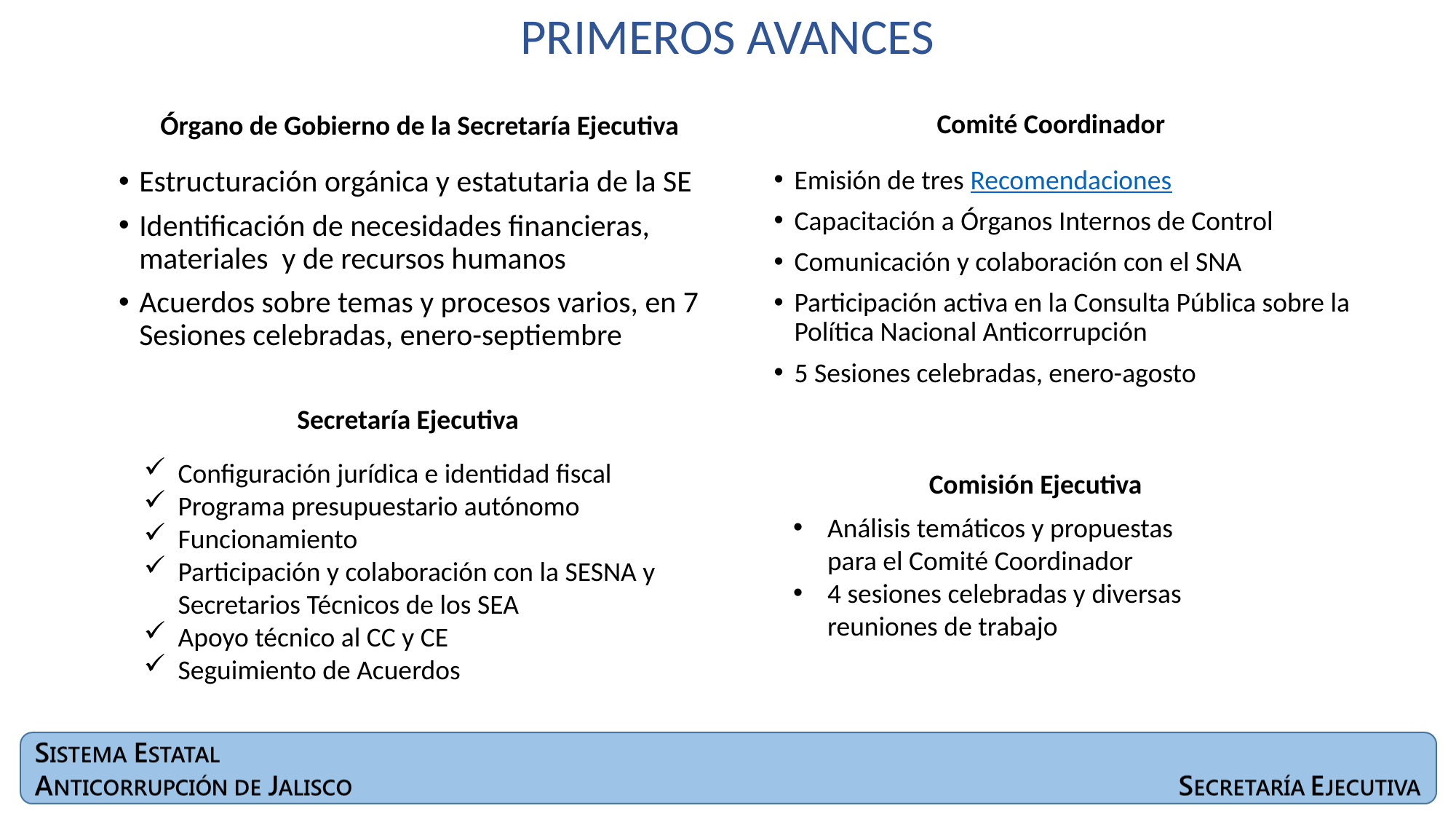

# PRIMEROS AVANCES
Órgano de Gobierno de la Secretaría Ejecutiva
Comité Coordinador
Estructuración orgánica y estatutaria de la SE
Identificación de necesidades financieras, materiales  y de recursos humanos
Acuerdos sobre temas y procesos varios, en 7 Sesiones celebradas, enero-septiembre

Emisión de tres Recomendaciones
Capacitación a Órganos Internos de Control
Comunicación y colaboración con el SNA
Participación activa en la Consulta Pública sobre la Política Nacional Anticorrupción
5 Sesiones celebradas, enero-agosto

Secretaría Ejecutiva
Configuración jurídica e identidad fiscal
Programa presupuestario autónomo
Funcionamiento
Participación y colaboración con la SESNA y Secretarios Técnicos de los SEA
Apoyo técnico al CC y CE
Seguimiento de Acuerdos
Comisión Ejecutiva
Análisis temáticos y propuestas para el Comité Coordinador
4 sesiones celebradas y diversas reuniones de trabajo